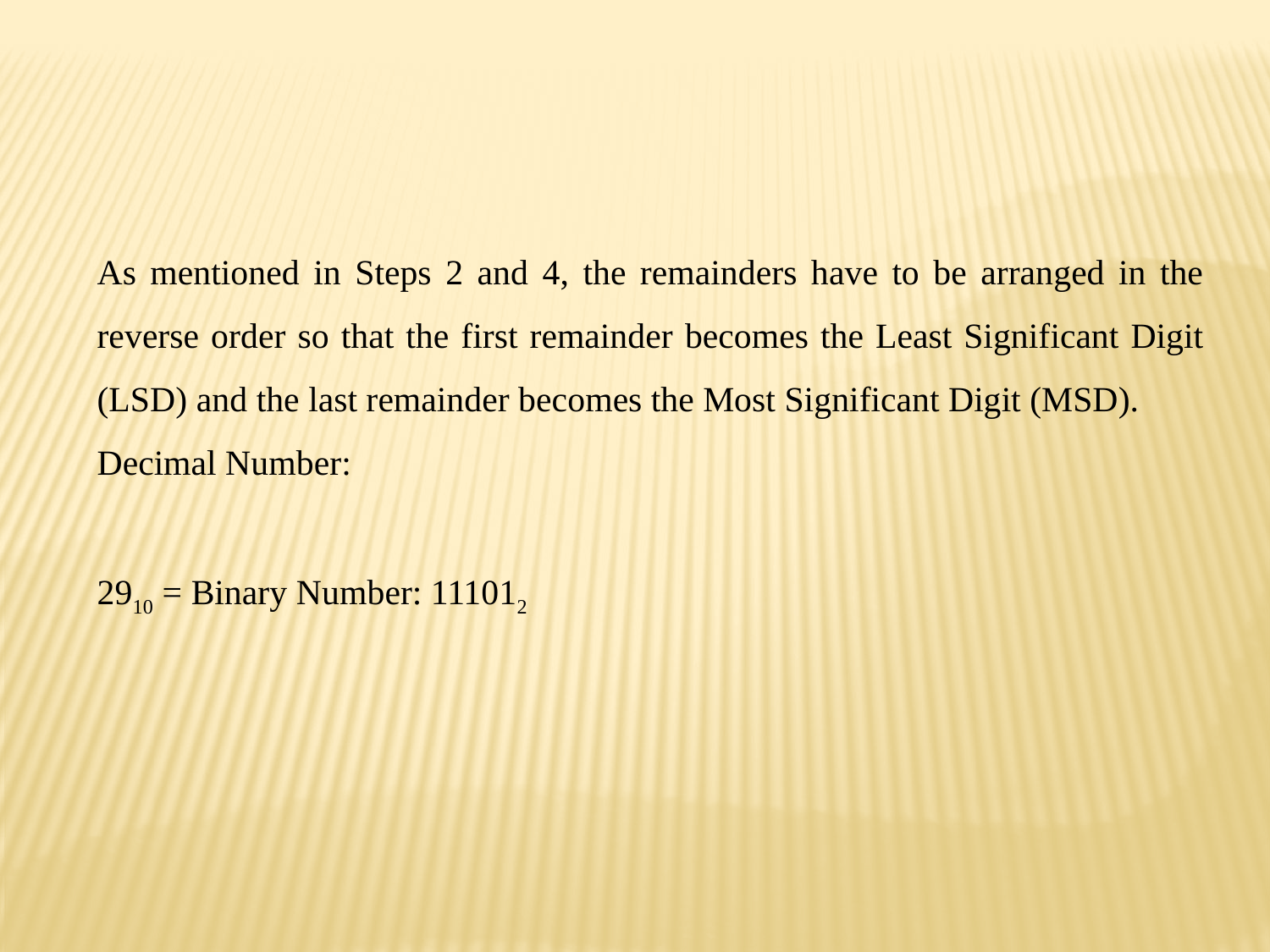

As mentioned in Steps 2 and 4, the remainders have to be arranged in the reverse order so that the first remainder becomes the Least Significant Digit (LSD) and the last remainder becomes the Most Significant Digit (MSD).
Decimal Number:

2910 = Binary Number: 111012